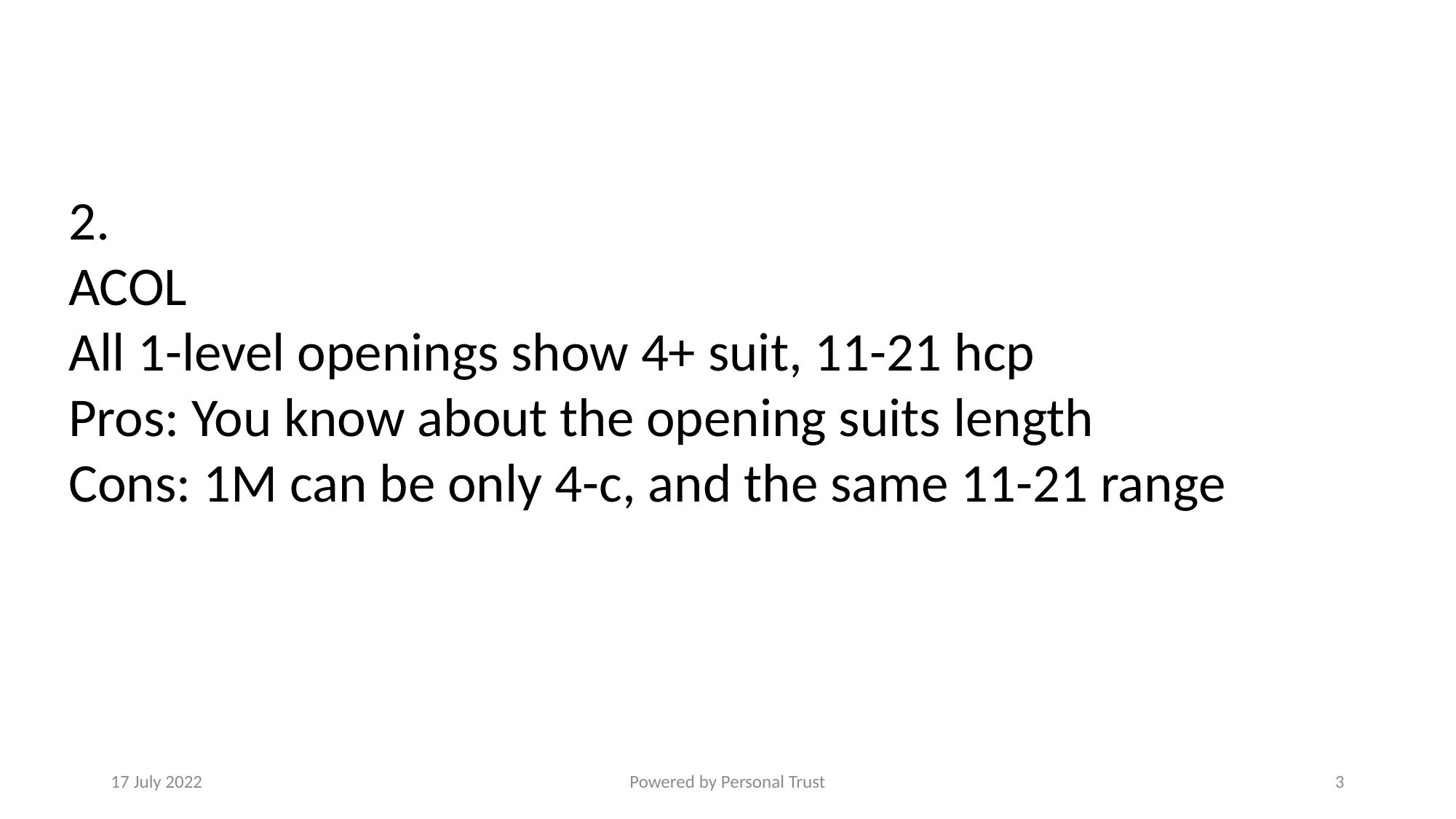

2.
ACOL
All 1-level openings show 4+ suit, 11-21 hcp
Pros: You know about the opening suits length
Cons: 1M can be only 4-c, and the same 11-21 range

17 July 2022
Powered by Personal Trust
3